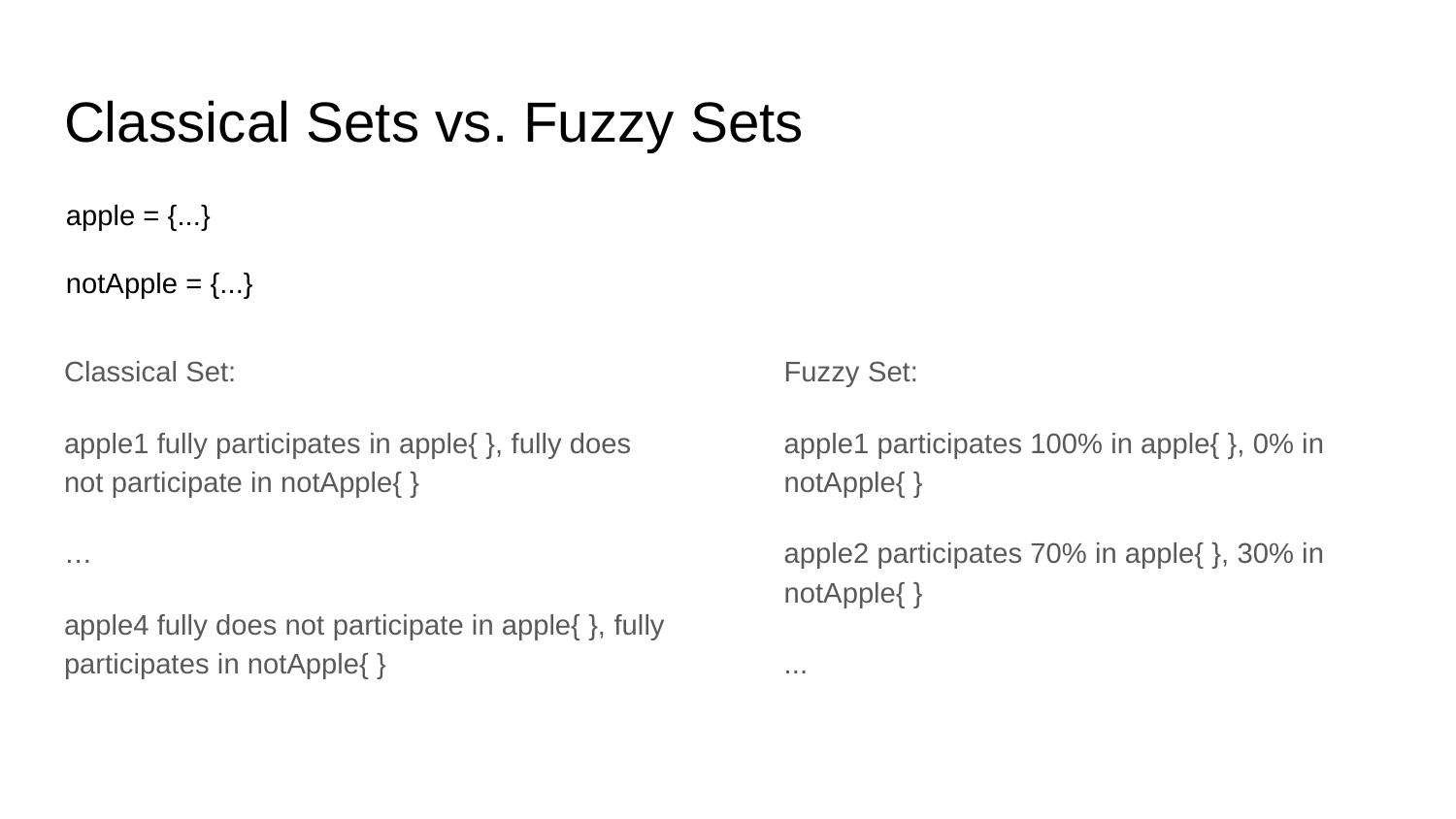

# Classical Sets vs. Fuzzy Sets
apple = {...}

notApple = {...}
Fuzzy Set:
apple1 participates 100% in apple{ }, 0% in notApple{ }
apple2 participates 70% in apple{ }, 30% in notApple{ }
...
Classical Set:
apple1 fully participates in apple{ }, fully does not participate in notApple{ }
…
apple4 fully does not participate in apple{ }, fully participates in notApple{ }